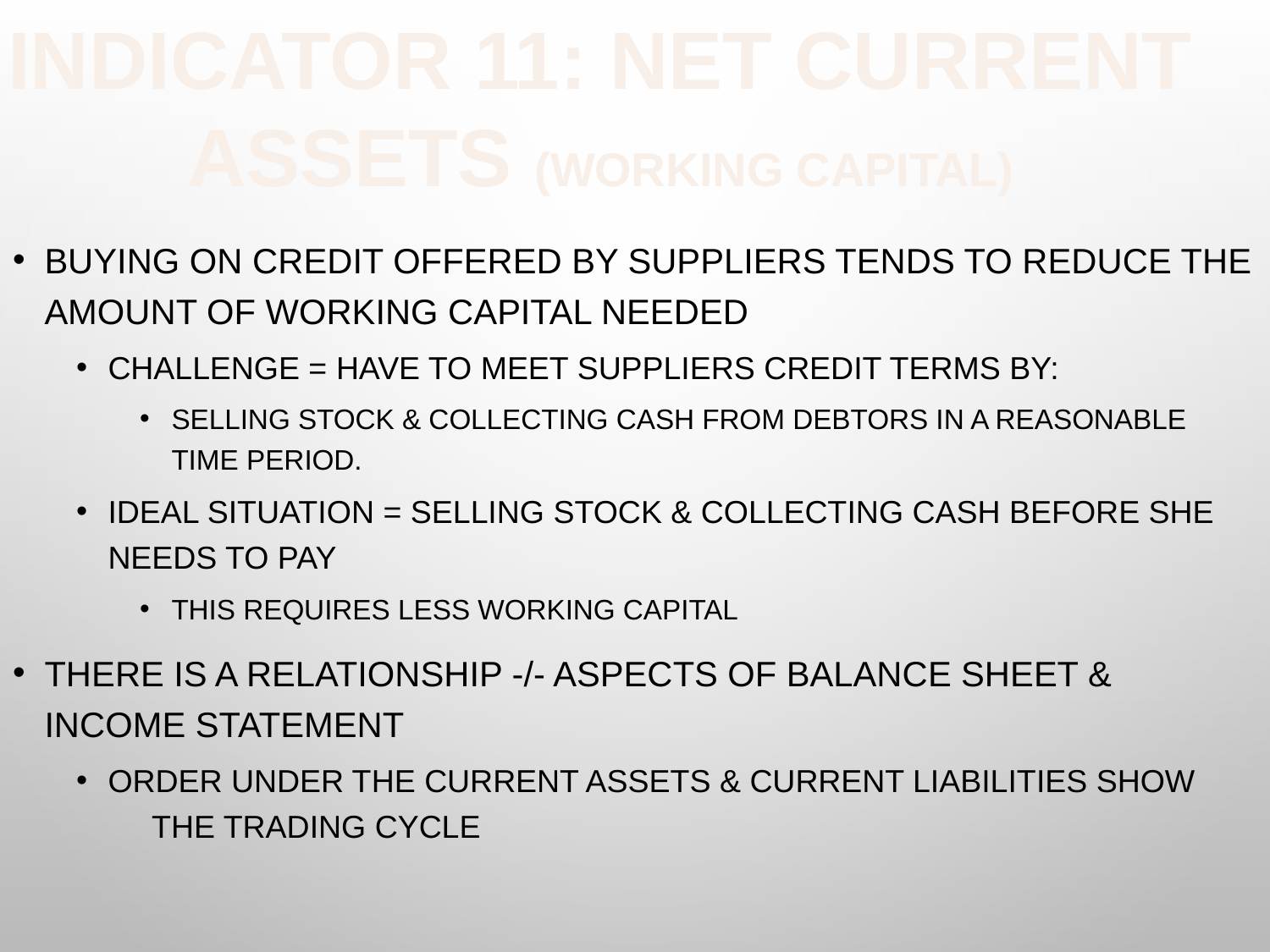

# INDICATOR 11: net current assets (working capital)
Buying on credit offered by suppliers tends to REDUCE the amount of working capital needed
CHALLENGE = have to meet suppliers credit terms BY:
Selling stock & collecting cash from debtors in a reasonable time period.
IDEAL SITUATION = selling stock & collecting cash before she needs to pay
This requires less working capital
There is a relationship -/- aspects of Balance Sheet & Income statement
Order under the current assets & current liabilities show            the TRADING CYCLE